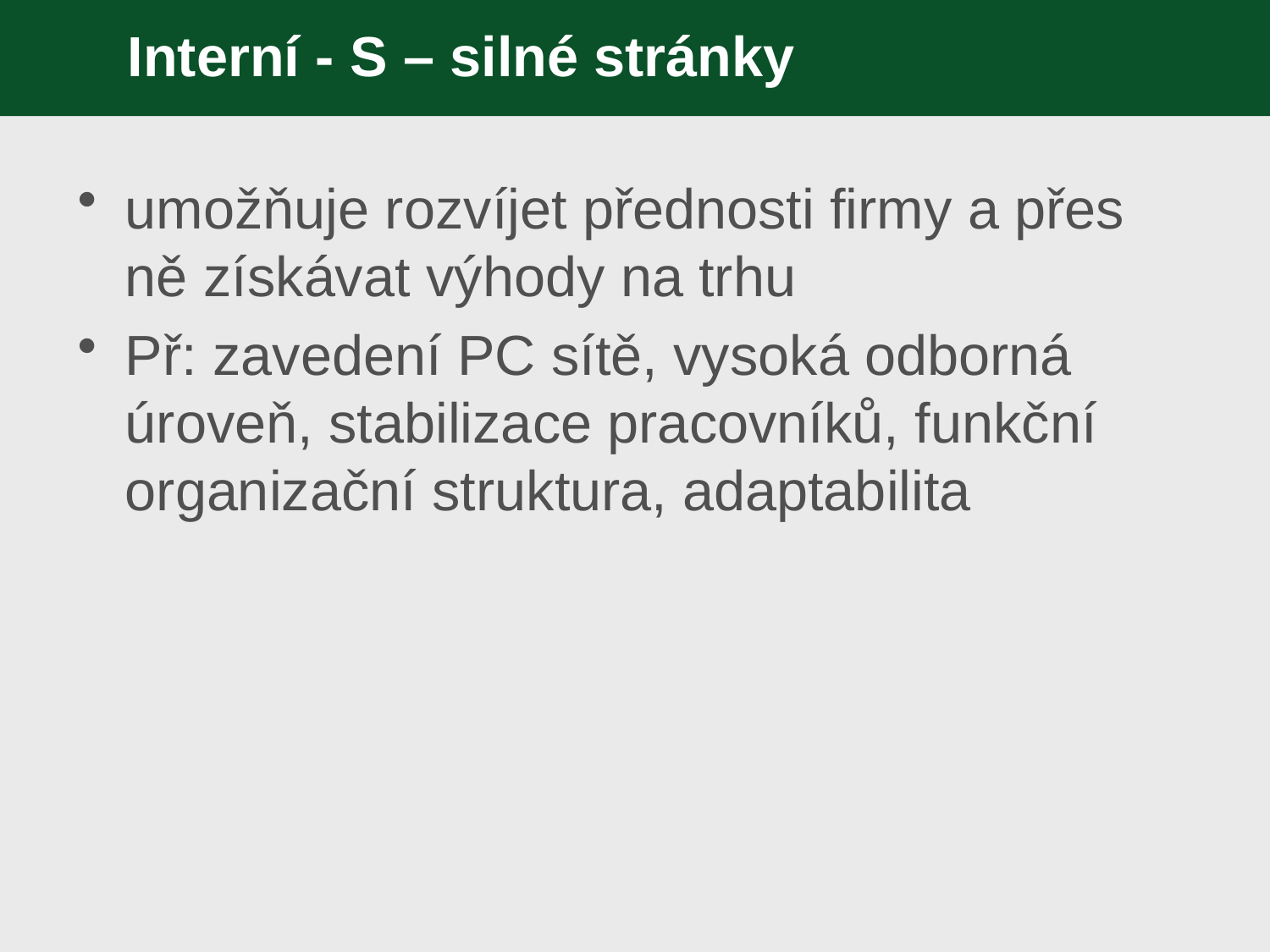

# Interní - S – silné stránky
umožňuje rozvíjet přednosti firmy a přes ně získávat výhody na trhu
Př: zavedení PC sítě, vysoká odborná úroveň, stabilizace pracovníků, funkční organizační struktura, adaptabilita